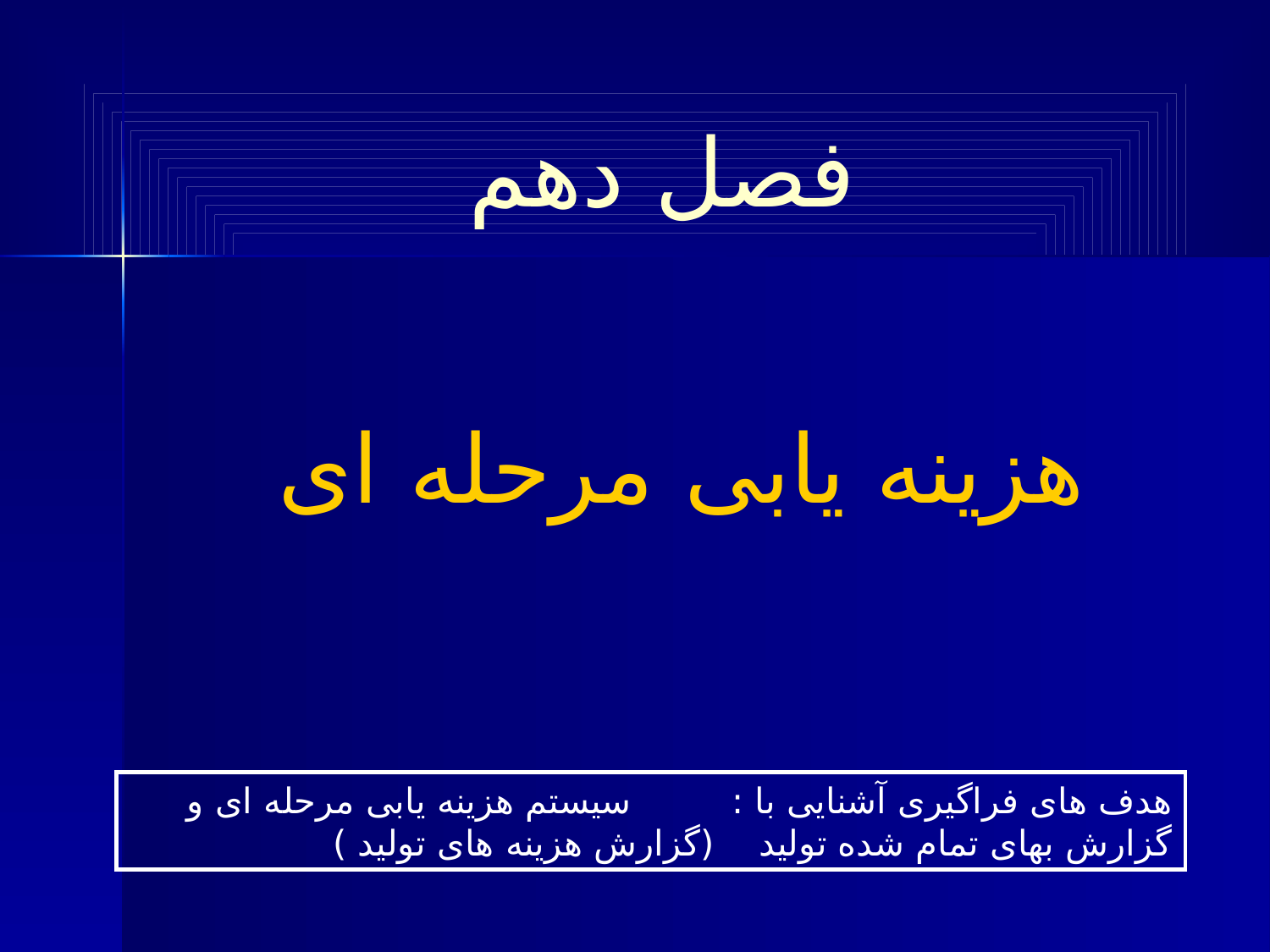

فصل دهم
هزینه یابی مرحله ای
هدف های فراگیری آشنایی با :         سیستم هزینه یابی مرحله ای و گزارش بهای تمام شده تولید    (گزارش هزینه های تولید )